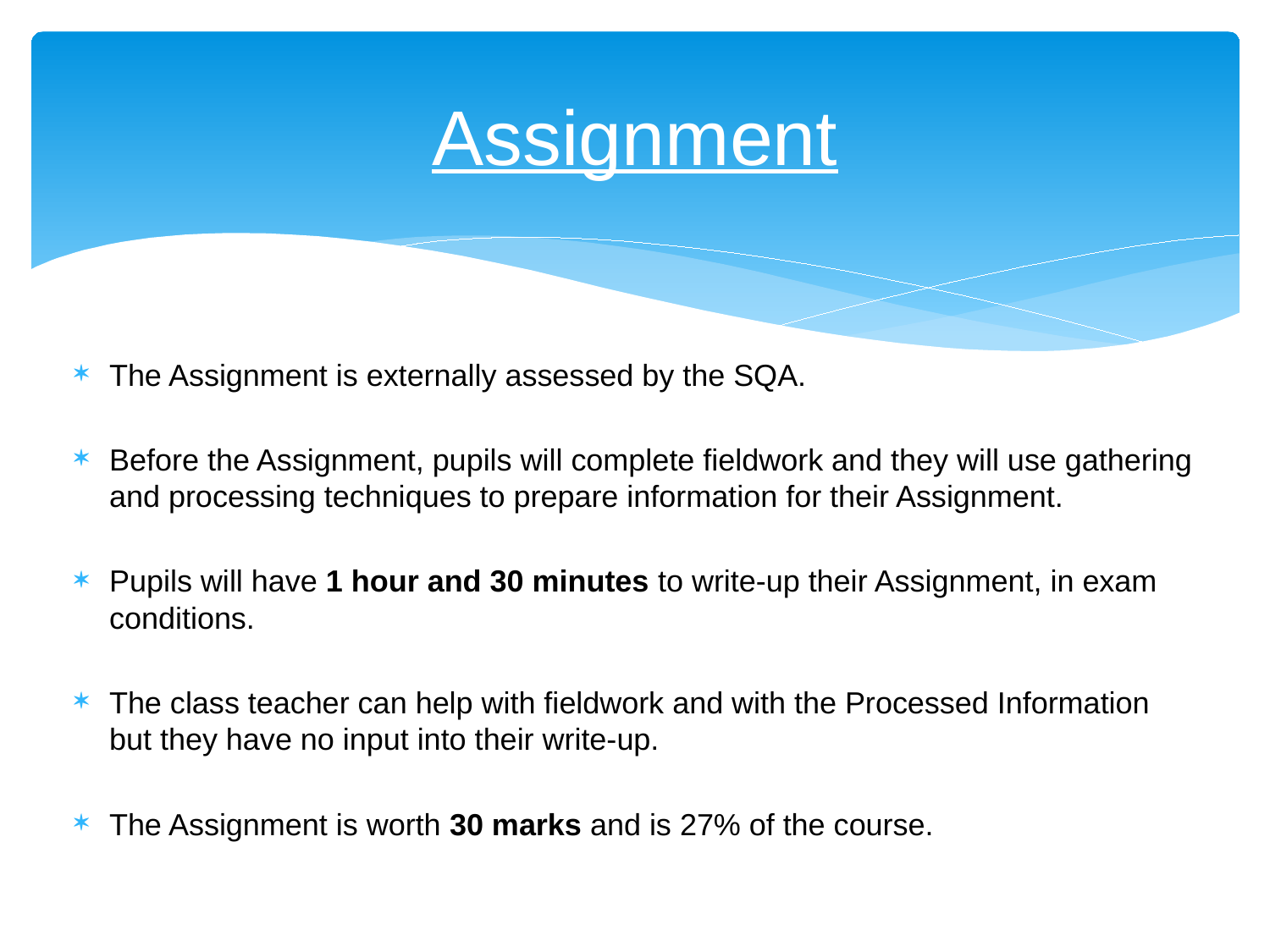

# Assignment
The Assignment is externally assessed by the SQA.

Before the Assignment, pupils will complete fieldwork and they will use gathering and processing techniques to prepare information for their Assignment.

Pupils will have 1 hour and 30 minutes to write-up their Assignment, in exam conditions.

The class teacher can help with fieldwork and with the Processed Information but they have no input into their write-up.

The Assignment is worth 30 marks and is 27% of the course.